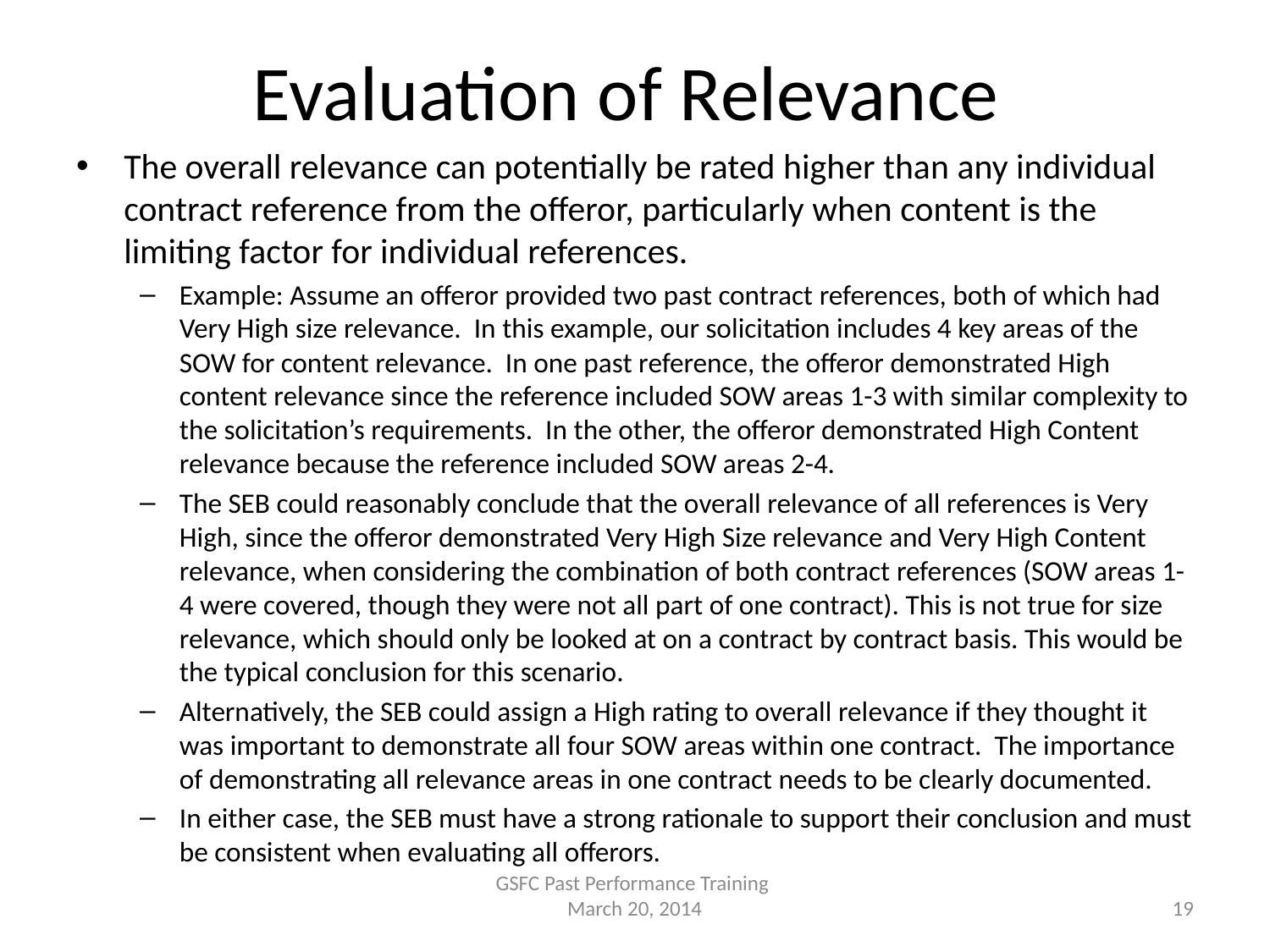

# Evaluation of Relevance
The overall relevance can potentially be rated higher than any individual contract reference from the offeror, particularly when content is the limiting factor for individual references.
Example: Assume an offeror provided two past contract references, both of which had Very High size relevance.  In this example, our solicitation includes 4 key areas of the SOW for content relevance.  In one past reference, the offeror demonstrated High content relevance since the reference included SOW areas 1-3 with similar complexity to the solicitation’s requirements.  In the other, the offeror demonstrated High Content  relevance because the reference included SOW areas 2-4.
The SEB could reasonably conclude that the overall relevance of all references is Very High, since the offeror demonstrated Very High Size relevance and Very High Content relevance, when considering the combination of both contract references (SOW areas 1-4 were covered, though they were not all part of one contract). This is not true for size relevance, which should only be looked at on a contract by contract basis. This would be the typical conclusion for this scenario.
Alternatively, the SEB could assign a High rating to overall relevance if they thought it was important to demonstrate all four SOW areas within one contract.  The importance of demonstrating all relevance areas in one contract needs to be clearly documented.
In either case, the SEB must have a strong rationale to support their conclusion and must be consistent when evaluating all offerors.

GSFC Past Performance Training
March 20, 2014

19